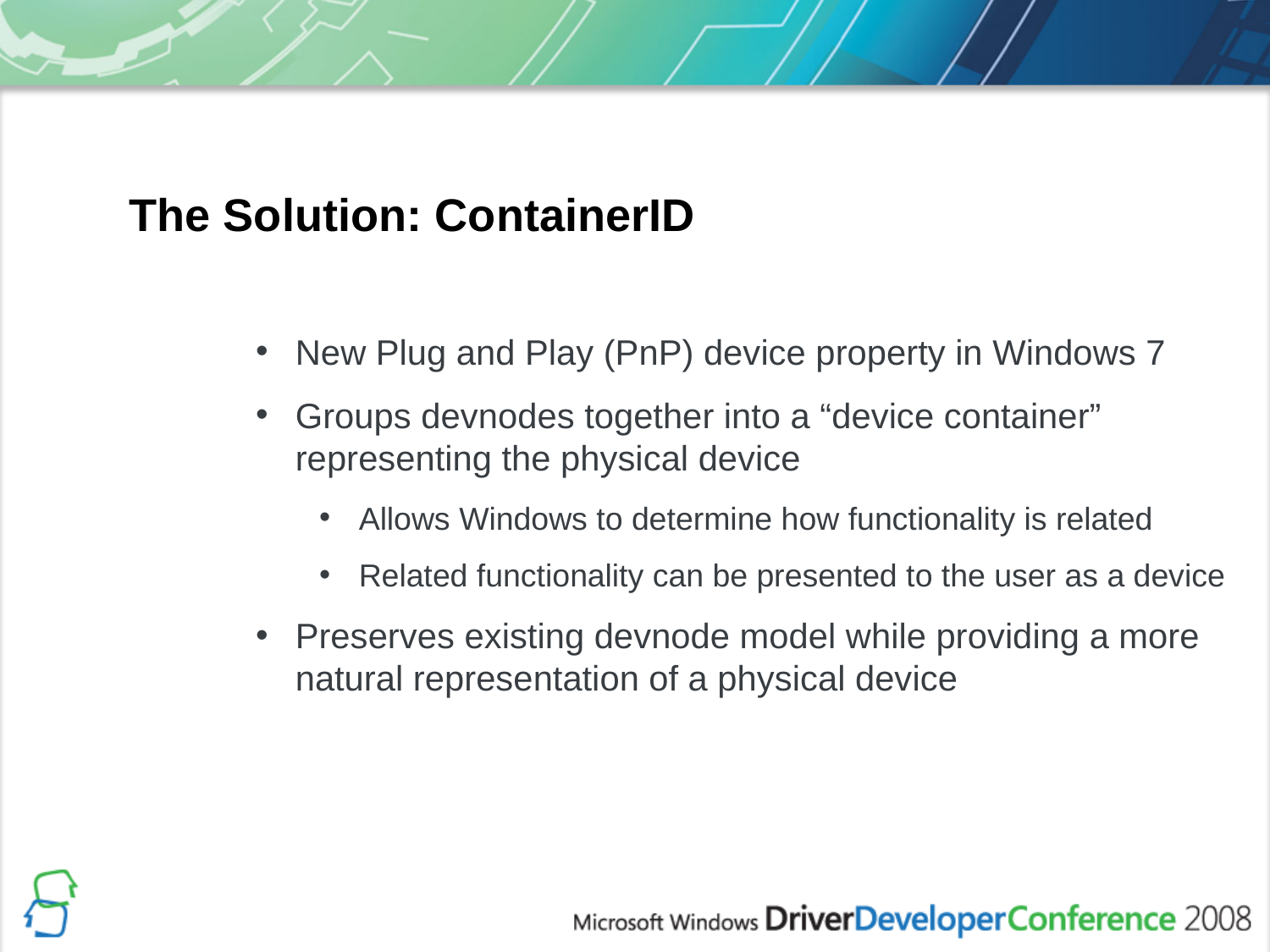

The Solution: ContainerID

New Plug and Play (PnP) device property in Windows 7
Groups devnodes together into a “device container” representing the physical device
Allows Windows to determine how functionality is related
Related functionality can be presented to the user as a device
Preserves existing devnode model while providing a more natural representation of a physical device